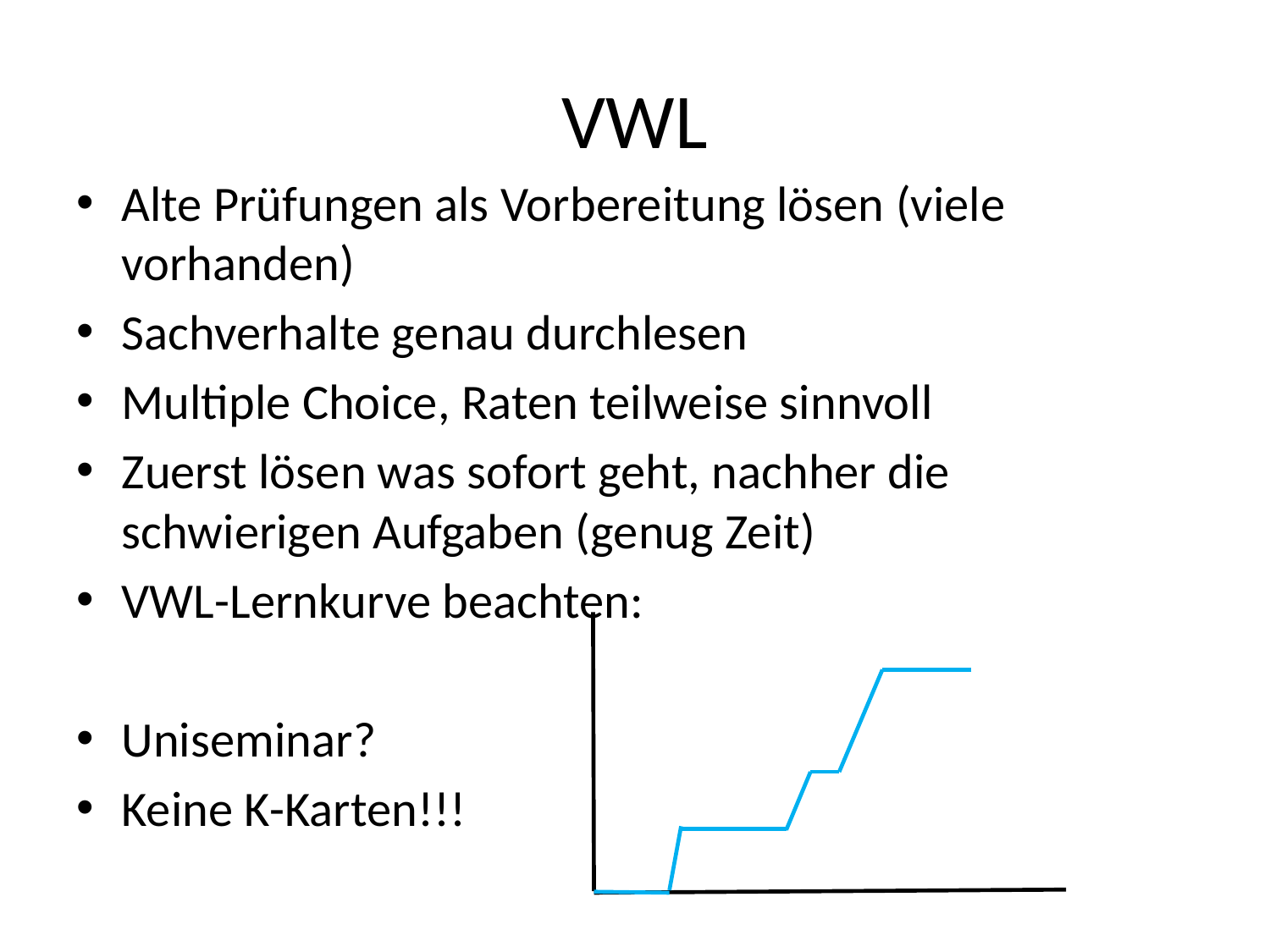

# VWL
Alte Prüfungen als Vorbereitung lösen (viele vorhanden)
Sachverhalte genau durchlesen
Multiple Choice, Raten teilweise sinnvoll
Zuerst lösen was sofort geht, nachher die schwierigen Aufgaben (genug Zeit)
VWL-Lernkurve beachten:

Uniseminar?
Keine K-Karten!!!